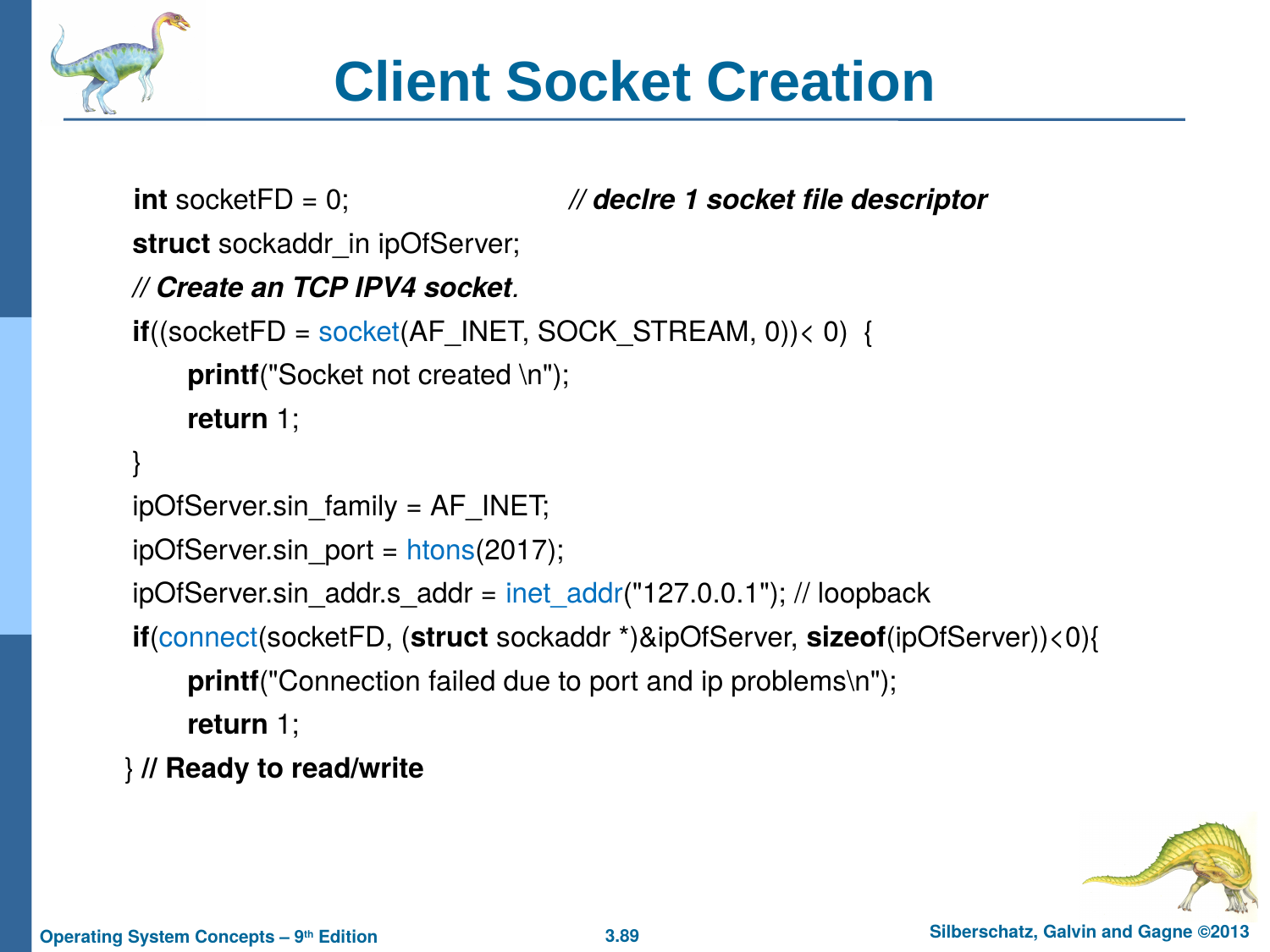

# Client Socket Creation
 int socketFD = 0;                            // declre 1 socket file descriptor
 struct sockaddr_in ipOfServer;
 // Create an TCP IPV4 socket.
 if((socketFD = socket(AF_INET, SOCK_STREAM, 0))< 0)  {
        printf("Socket not created \n");
        return 1;
 }
 ipOfServer.sin_family = AF_INET;
 ipOfServer.sin_port = htons(2017);
 ipOfServer.sin_addr.s_addr = inet_addr("127.0.0.1"); // loopback
 if(connect(socketFD, (struct sockaddr *)&ipOfServer, sizeof(ipOfServer))<0){
        printf("Connection failed due to port and ip problems\n");
        return 1;
} // Ready to read/write